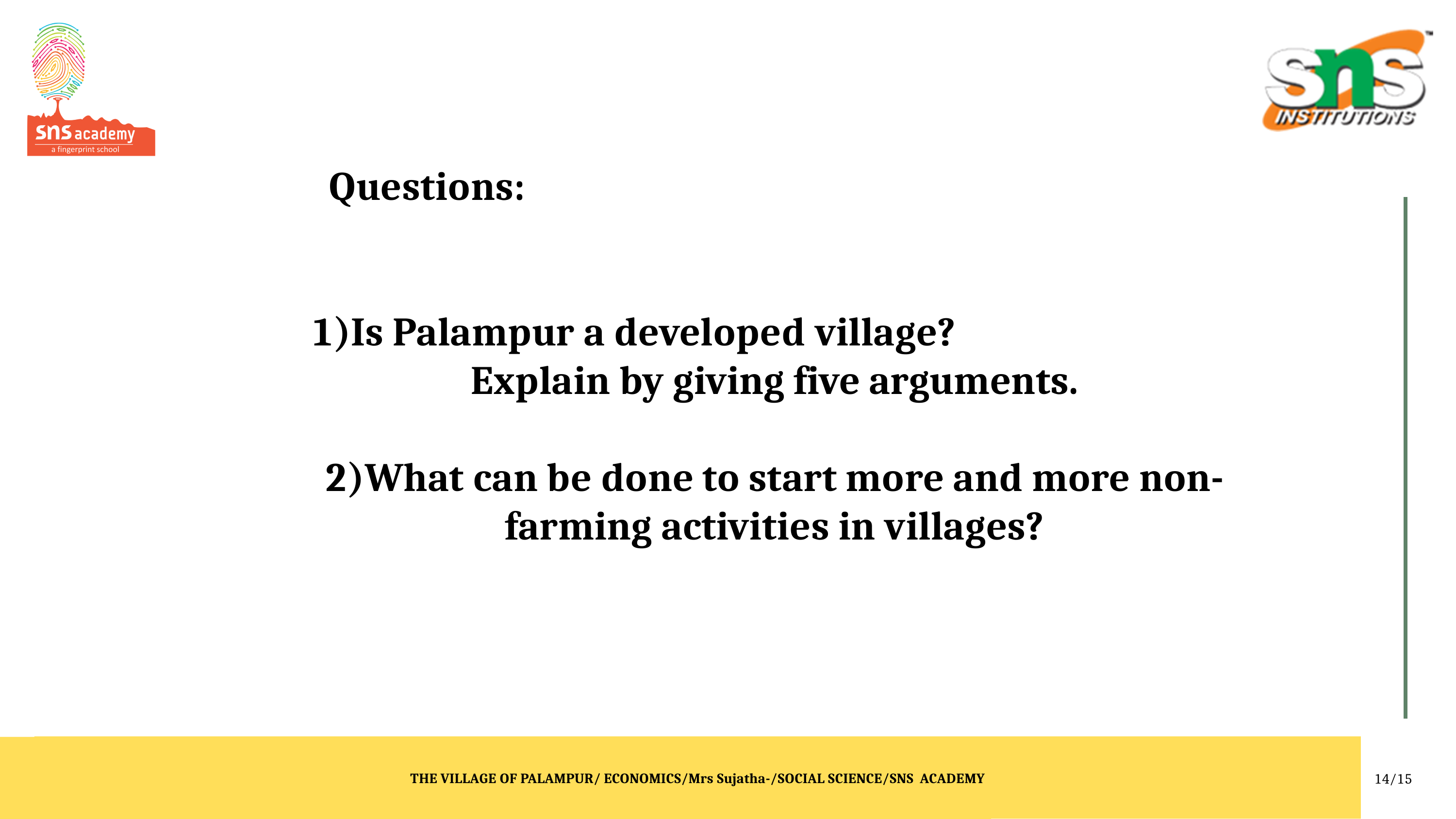

Questions:

1)Is Palampur a developed village?
Explain by giving five arguments.

2)What can be done to start more and more non-farming activities in villages?

THE VILLAGE OF PALAMPUR/ ECONOMICS/Mrs Sujatha-/SOCIAL SCIENCE/SNS  ACADEMY

5/26/2020
14/15
TOPIC/COURSE CODE-NAME/FACULTY/DEPT/COLLEGE